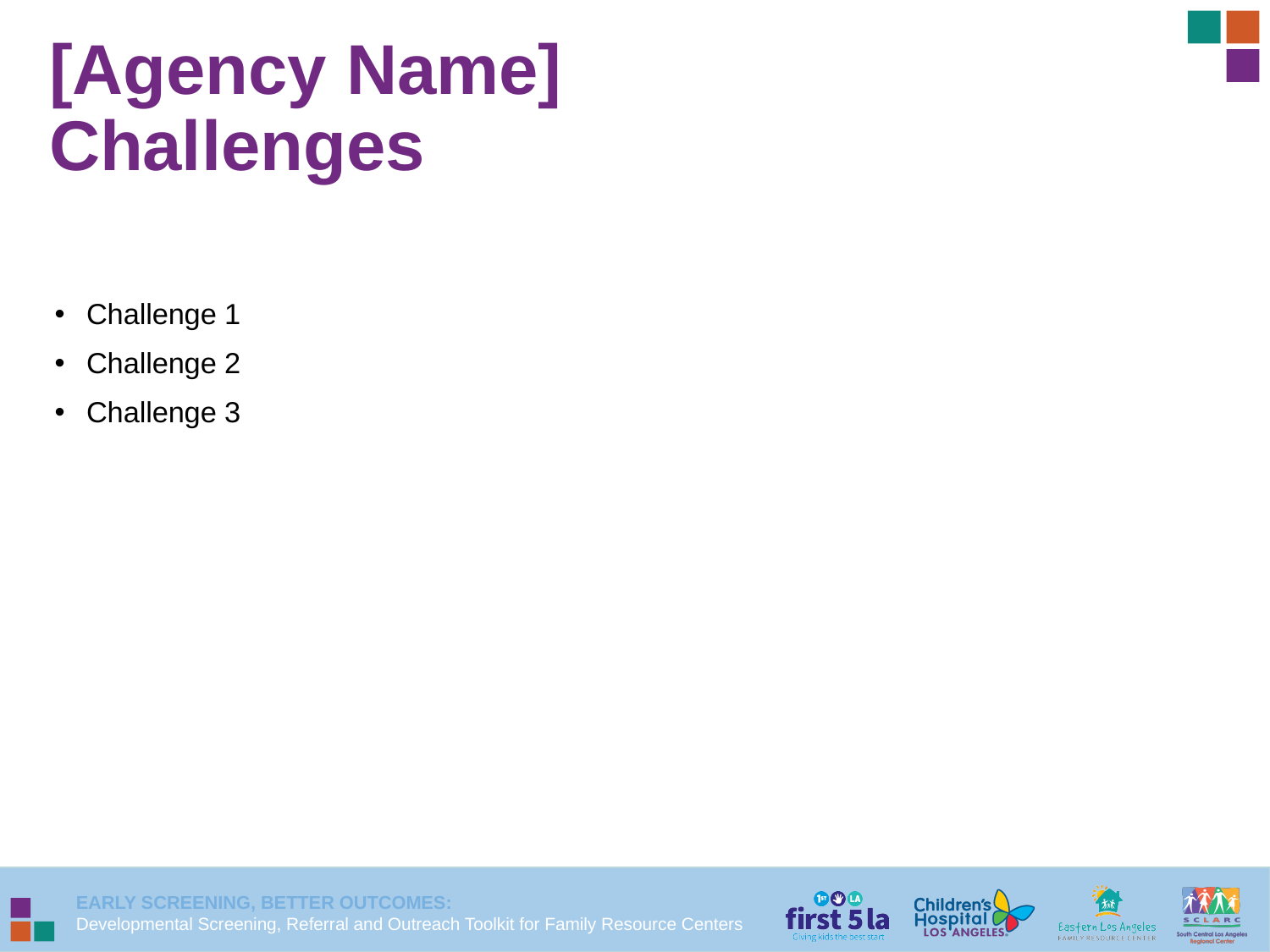

# [Agency Name] Challenges
Challenge 1
Challenge 2
Challenge 3